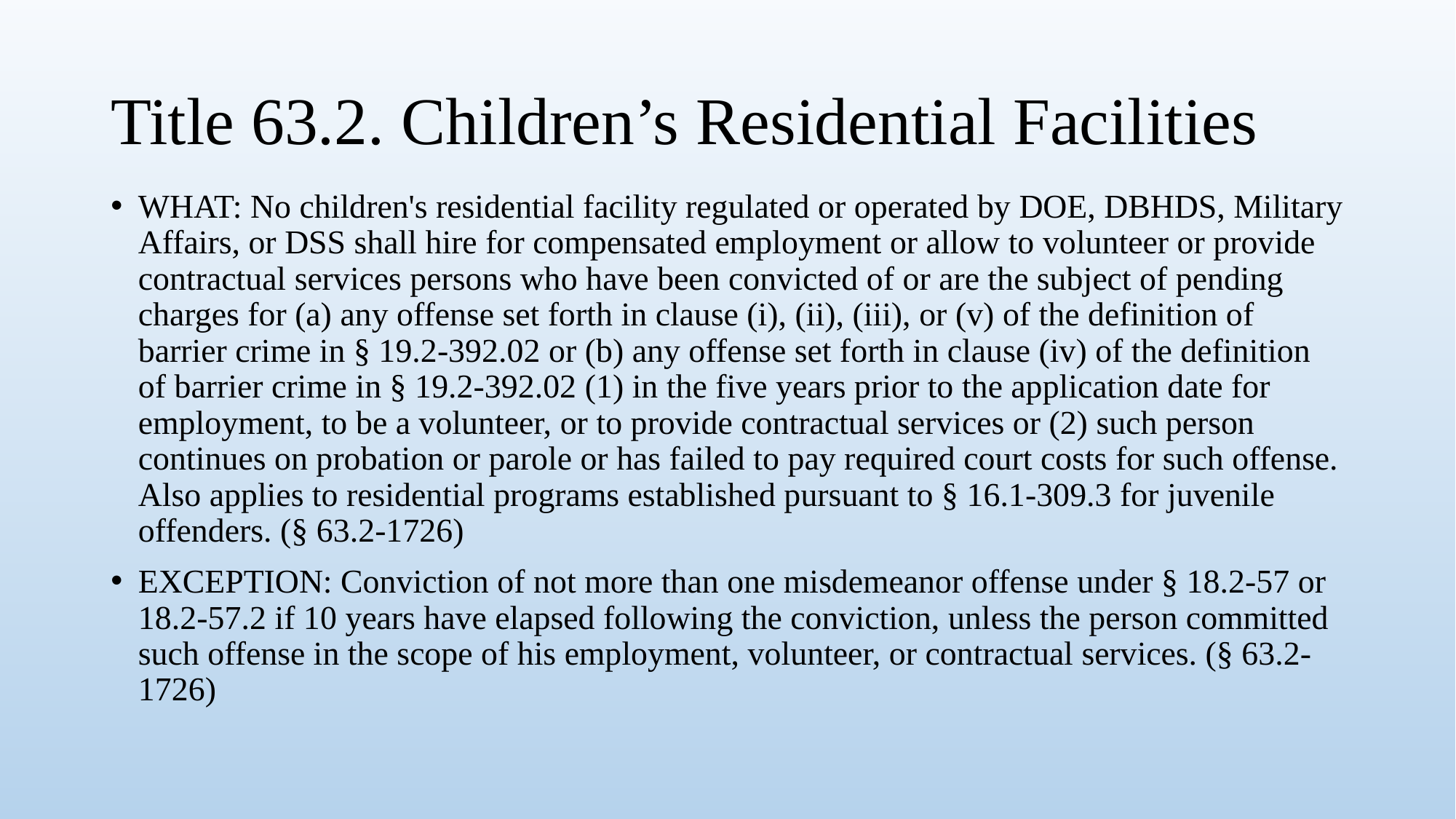

# Title 63.2. Children’s Residential Facilities
WHAT: No children's residential facility regulated or operated by DOE, DBHDS, Military Affairs, or DSS shall hire for compensated employment or allow to volunteer or provide contractual services persons who have been convicted of or are the subject of pending charges for (a) any offense set forth in clause (i), (ii), (iii), or (v) of the definition of barrier crime in § 19.2-392.02 or (b) any offense set forth in clause (iv) of the definition of barrier crime in § 19.2-392.02 (1) in the five years prior to the application date for employment, to be a volunteer, or to provide contractual services or (2) such person continues on probation or parole or has failed to pay required court costs for such offense. Also applies to residential programs established pursuant to § 16.1-309.3 for juvenile offenders. (§ 63.2-1726)
EXCEPTION: Conviction of not more than one misdemeanor offense under § 18.2-57 or 18.2-57.2 if 10 years have elapsed following the conviction, unless the person committed such offense in the scope of his employment, volunteer, or contractual services. (§ 63.2-1726)